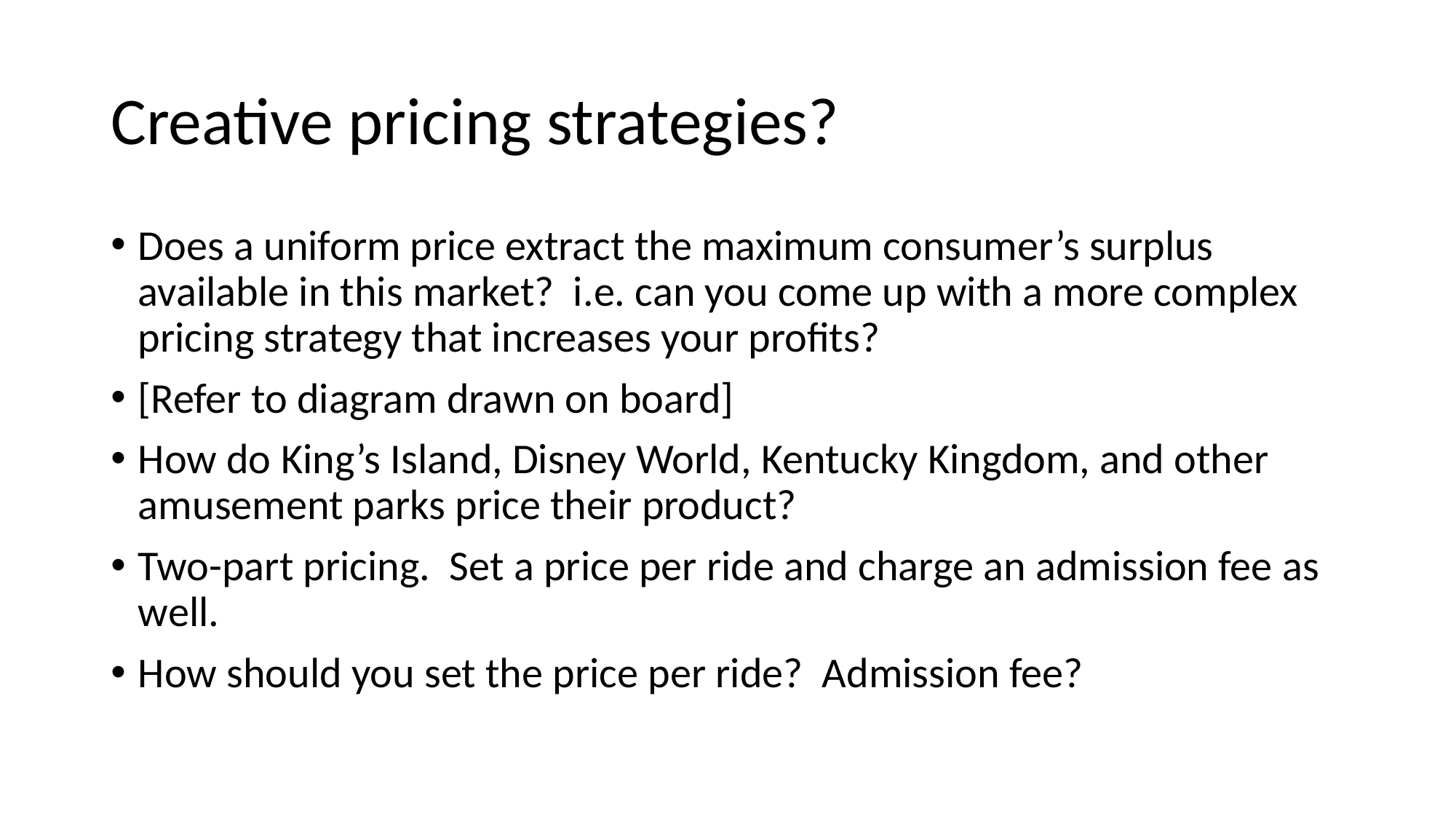

# Creative pricing strategies?
Does a uniform price extract the maximum consumer’s surplus available in this market?  i.e. can you come up with a more complex pricing strategy that increases your profits?
[Refer to diagram drawn on board]
How do King’s Island, Disney World, Kentucky Kingdom, and other amusement parks price their product?
Two-part pricing.  Set a price per ride and charge an admission fee as well.
How should you set the price per ride?  Admission fee?